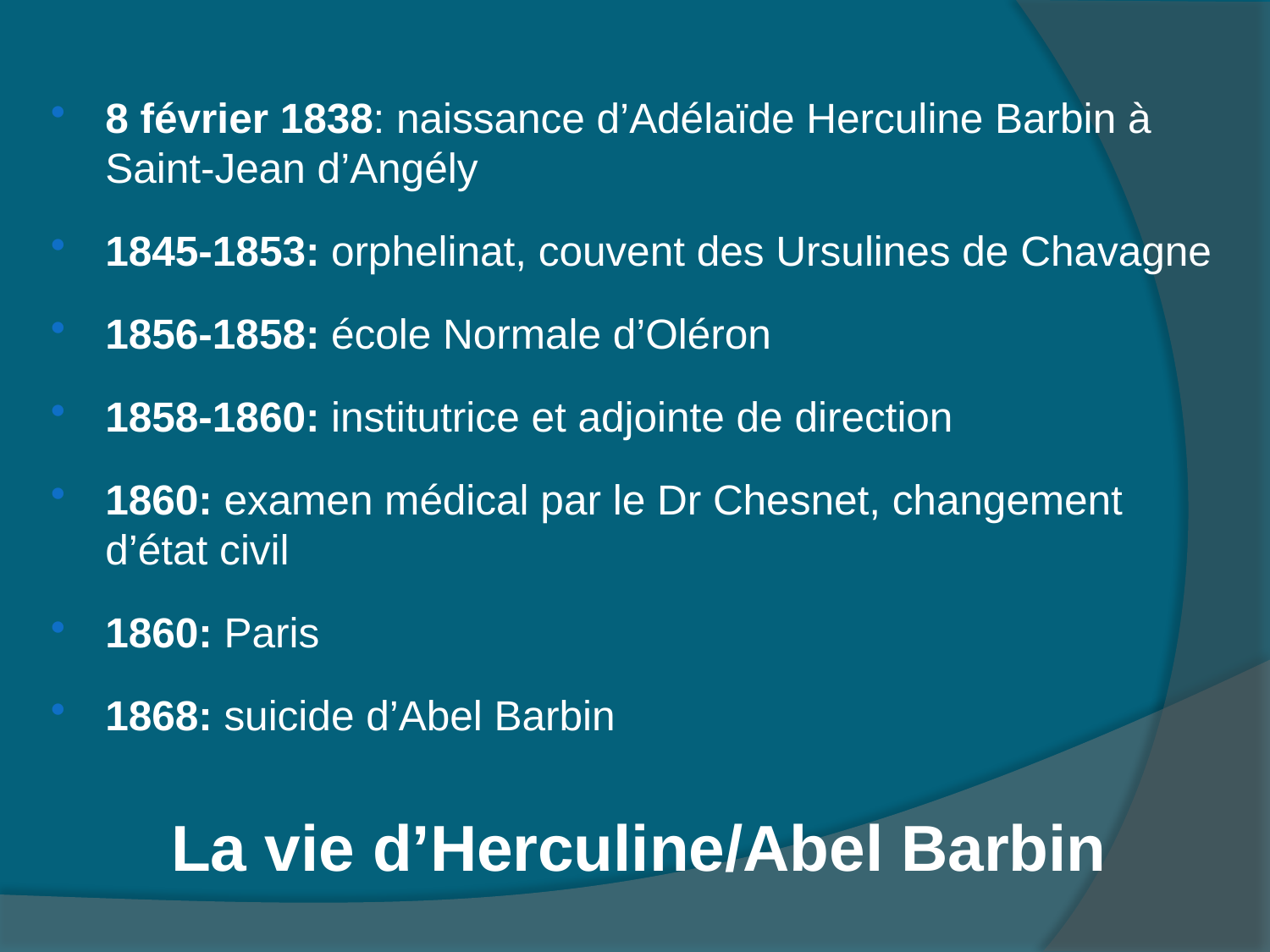

8 février 1838: naissance d’Adélaïde Herculine Barbin à Saint-Jean d’Angély

1845-1853: orphelinat, couvent des Ursulines de Chavagne

1856-1858: école Normale d’Oléron

1858-1860: institutrice et adjointe de direction

1860: examen médical par le Dr Chesnet, changement d’état civil

1860: Paris

1868: suicide d’Abel Barbin
# La vie d’Herculine/Abel Barbin